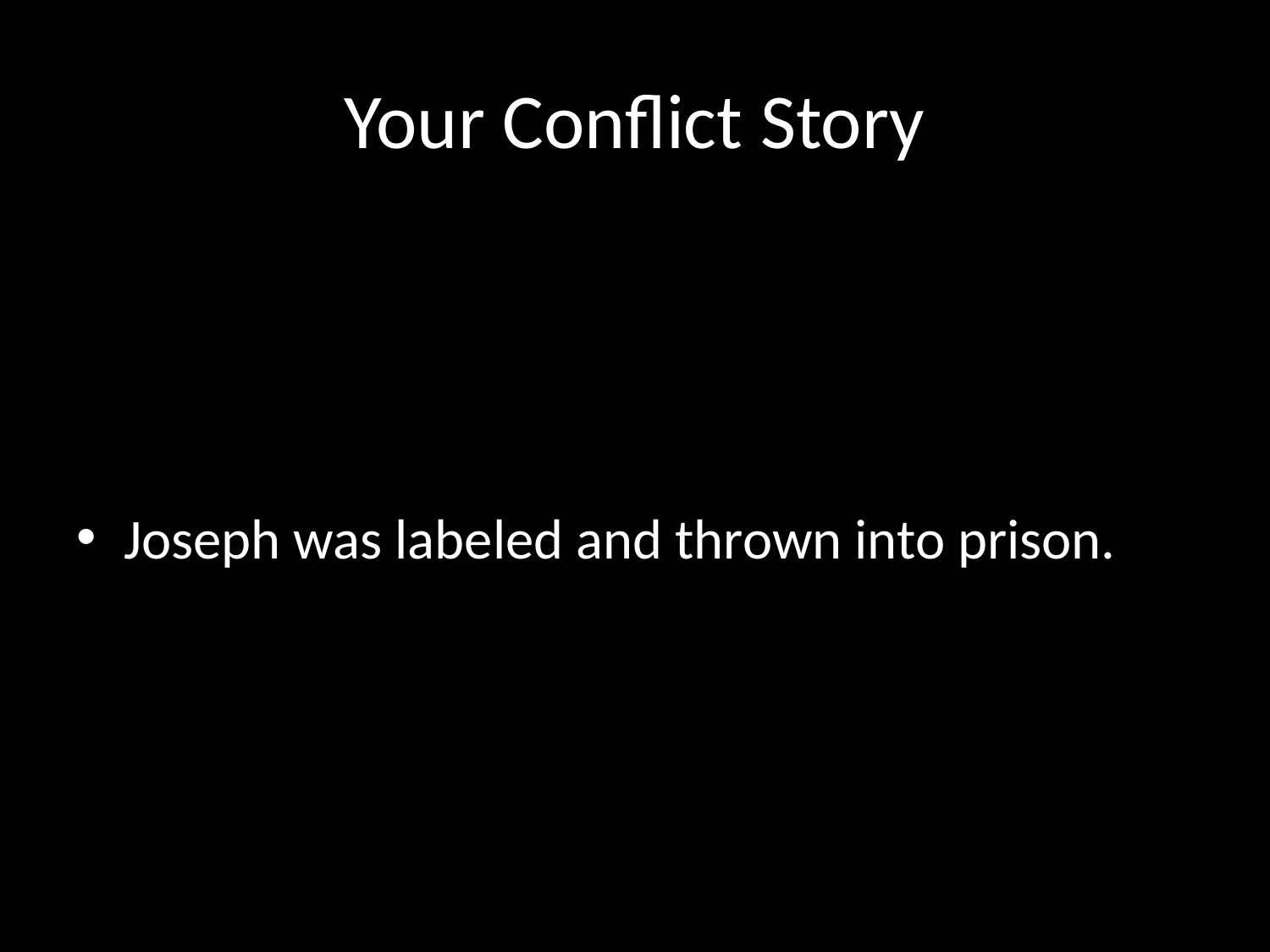

# Your Conflict Story
Joseph was labeled and thrown into prison.